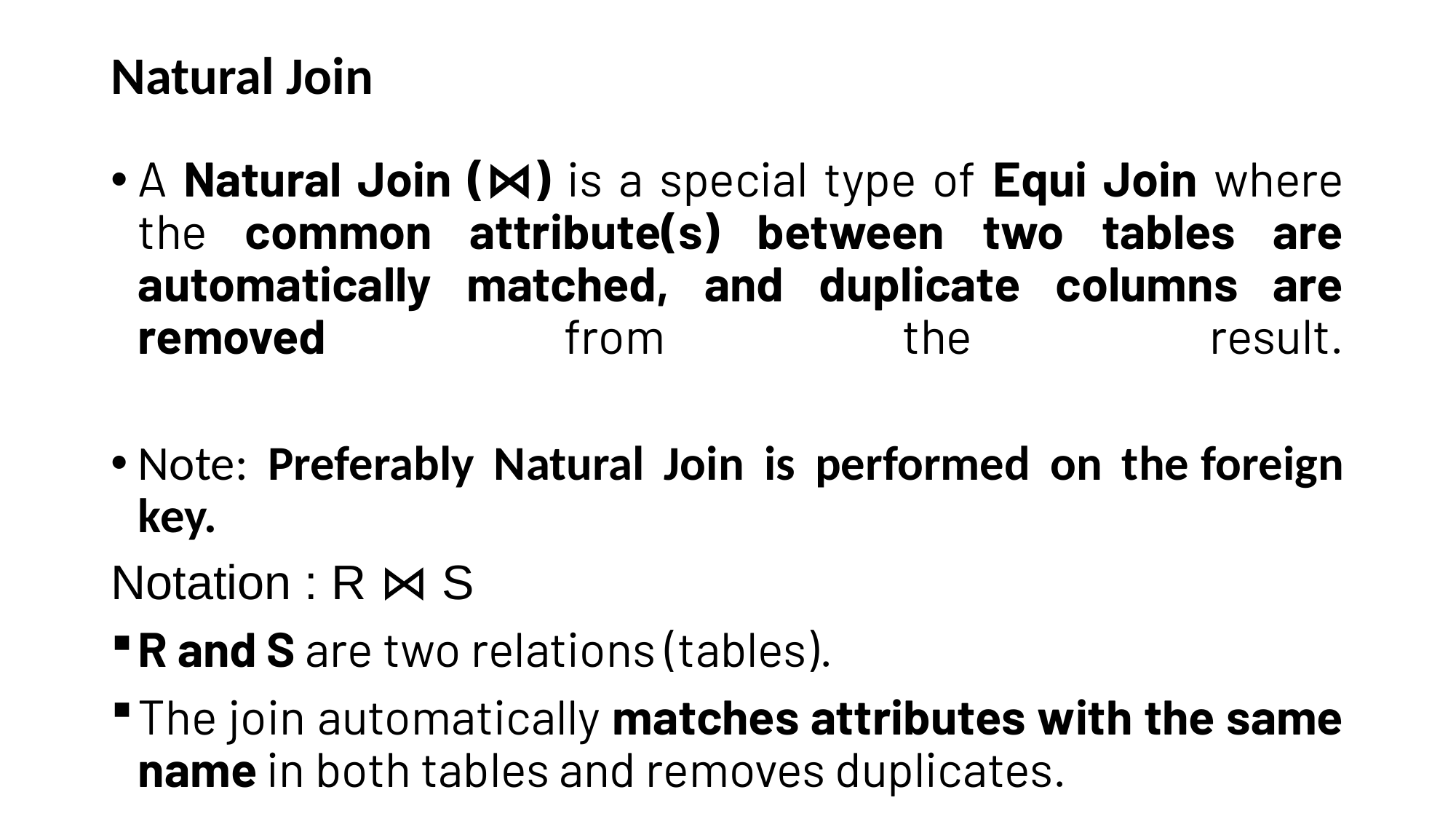

# Natural Join
A Natural Join (⋈) is a special type of Equi Join where the common attribute(s) between two tables are automatically matched, and duplicate columns are removed from the result.
Note: Preferably Natural Join is performed on the foreign key.
Notation : R ⋈ S
R and S are two relations (tables).
The join automatically matches attributes with the same name in both tables and removes duplicates.